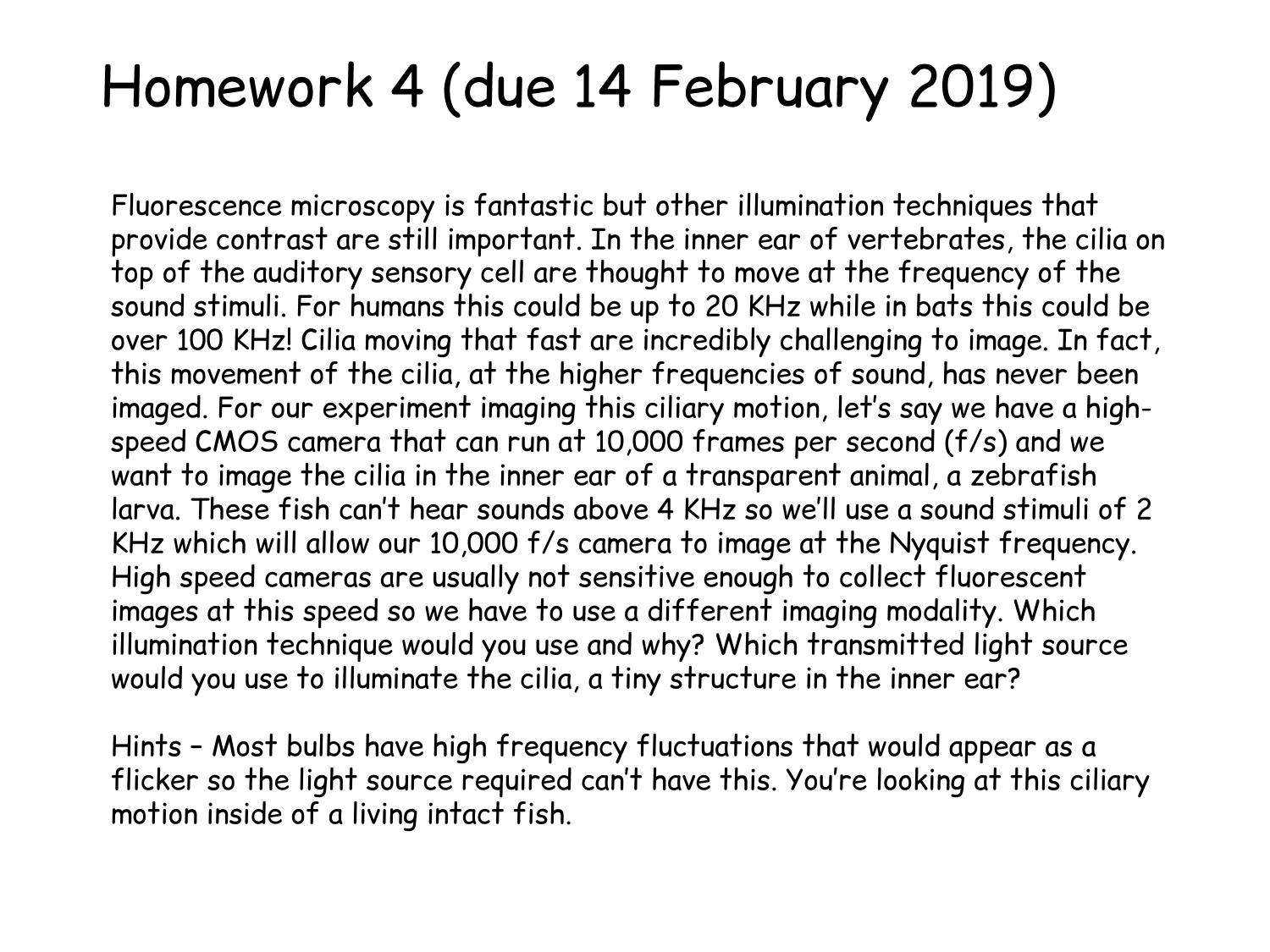

# Homework 4 (due 14 February 2019)
Fluorescence microscopy is fantastic but other illumination techniques that provide contrast are still important. In the inner ear of vertebrates, the cilia on top of the auditory sensory cell are thought to move at the frequency of the sound stimuli. For humans this could be up to 20 KHz while in bats this could be over 100 KHz! Cilia moving that fast are incredibly challenging to image. In fact, this movement of the cilia, at the higher frequencies of sound, has never been imaged. For our experiment imaging this ciliary motion, let’s say we have a high-speed CMOS camera that can run at 10,000 frames per second (f/s) and we want to image the cilia in the inner ear of a transparent animal, a zebrafish larva. These fish can’t hear sounds above 4 KHz so we’ll use a sound stimuli of 2 KHz which will allow our 10,000 f/s camera to image at the Nyquist frequency. High speed cameras are usually not sensitive enough to collect fluorescent images at this speed so we have to use a different imaging modality. Which illumination technique would you use and why? Which transmitted light source would you use to illuminate the cilia, a tiny structure in the inner ear?

Hints – Most bulbs have high frequency fluctuations that would appear as a flicker so the light source required can’t have this. You’re looking at this ciliary motion inside of a living intact fish.